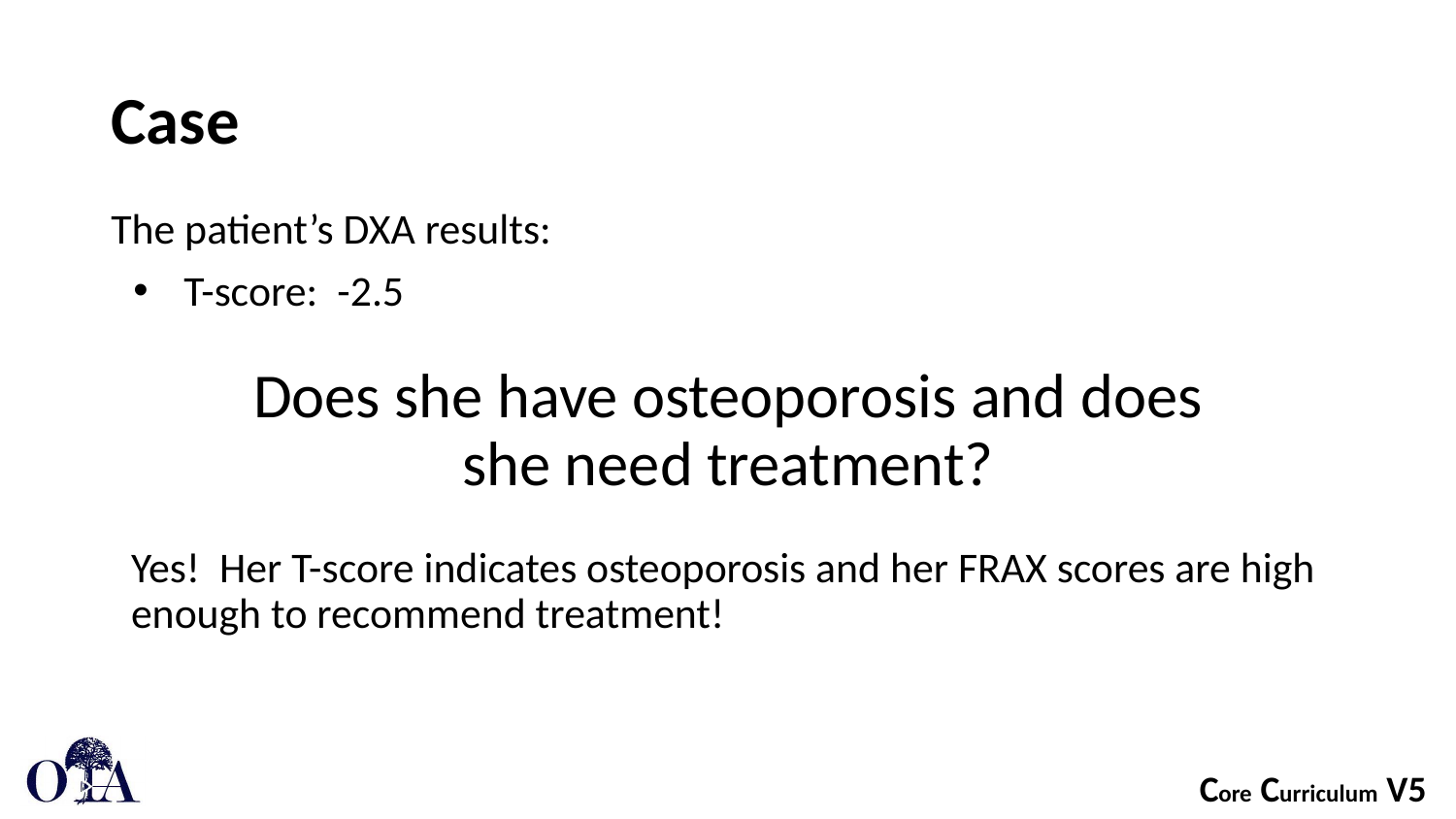

# Case
The patient’s DXA results:
T-score:  -2.5

Does she have osteoporosis and does she need treatment?

Yes!  Her T-score indicates osteoporosis and her FRAX scores are high enough to recommend treatment!